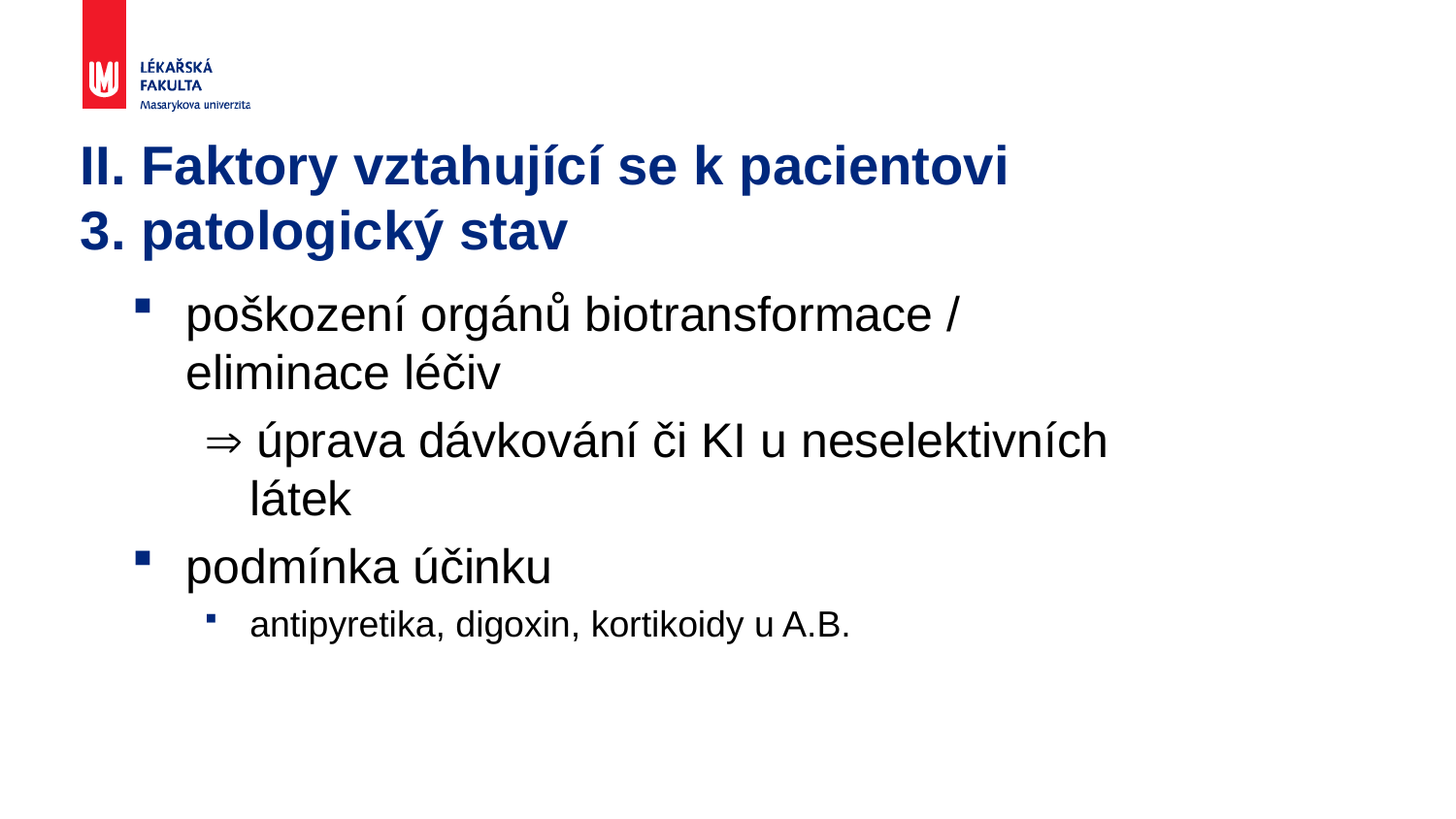

# II. Faktory vztahující se k pacientovi 3. patologický stav
poškození orgánů biotransformace / eliminace léčiv
⇒ úprava dávkování či KI u neselektivních látek
podmínka účinku
antipyretika, digoxin, kortikoidy u A.B.